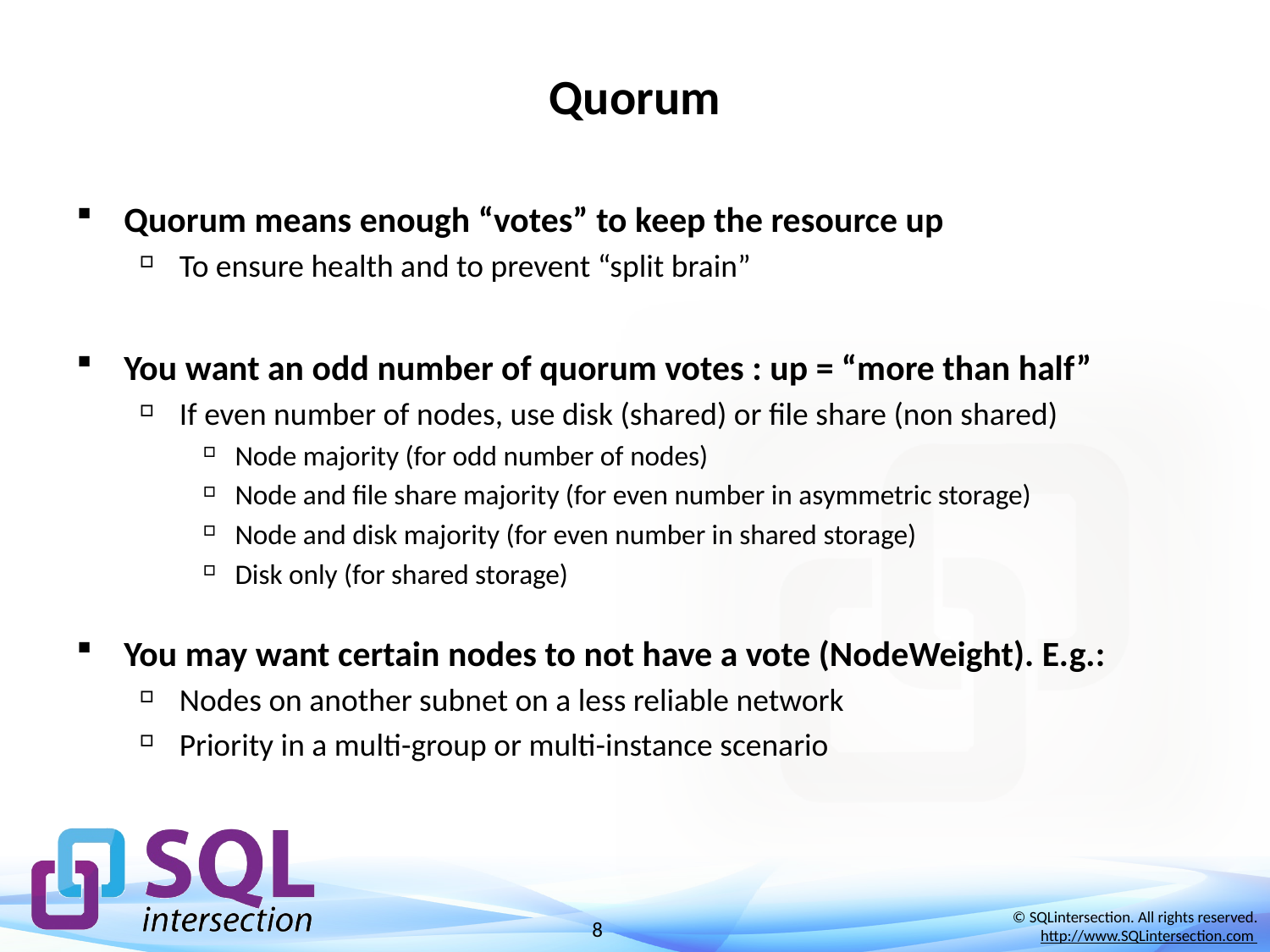

# Quorum
Quorum means enough “votes” to keep the resource up
To ensure health and to prevent “split brain”

You want an odd number of quorum votes : up = “more than half”
If even number of nodes, use disk (shared) or file share (non shared)
Node majority (for odd number of nodes)
Node and file share majority (for even number in asymmetric storage)
Node and disk majority (for even number in shared storage)
Disk only (for shared storage)

You may want certain nodes to not have a vote (NodeWeight). E.g.:
Nodes on another subnet on a less reliable network
Priority in a multi-group or multi-instance scenario